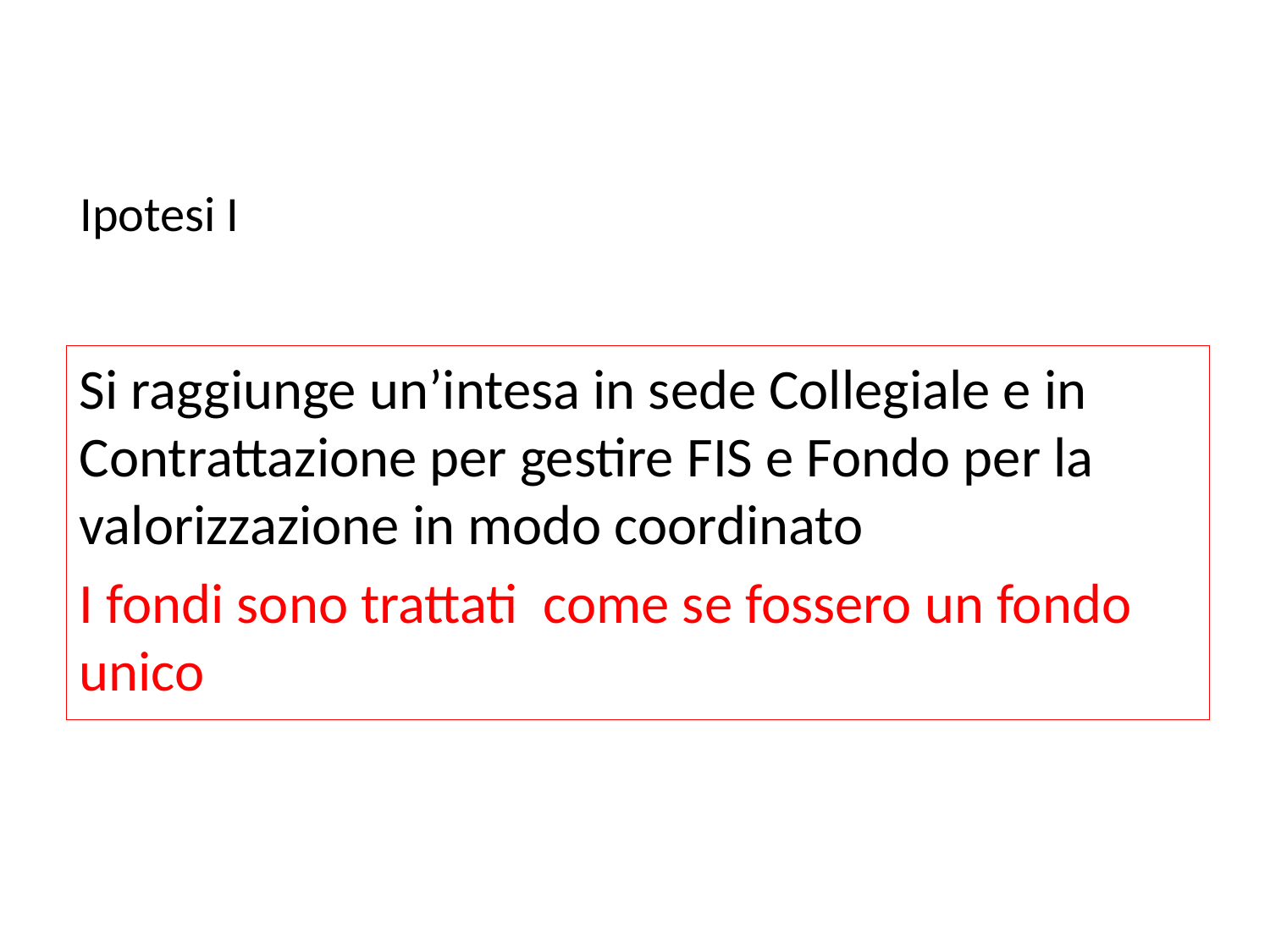

Ipotesi I
Si raggiunge un’intesa in sede Collegiale e in Contrattazione per gestire FIS e Fondo per la valorizzazione in modo coordinato
I fondi sono trattati  come se fossero un fondo unico